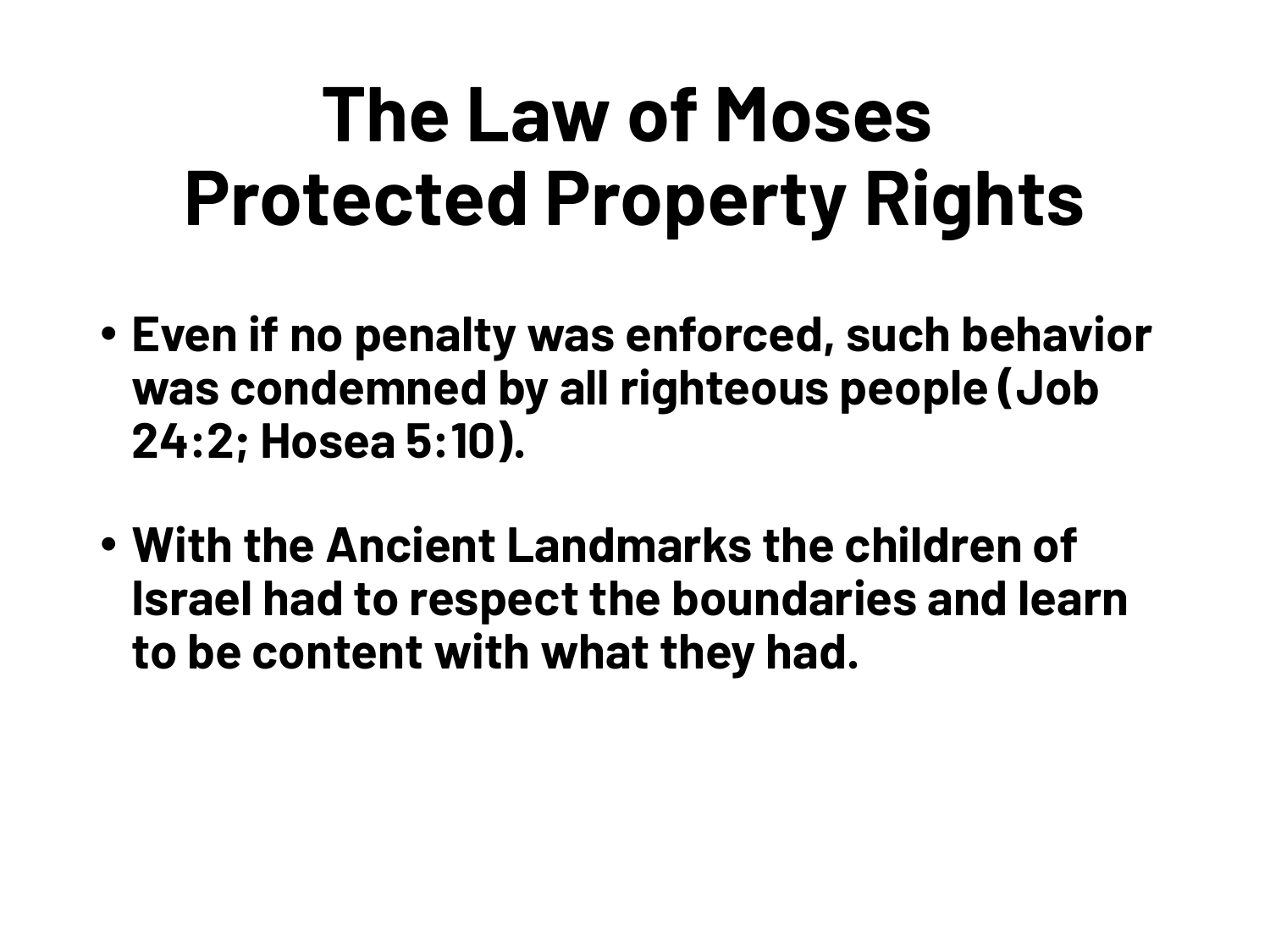

# The Law of Moses Protected Property Rights
Even if no penalty was enforced, such behavior was condemned by all righteous people (Job 24:2; Hosea 5:10).

With the Ancient Landmarks the children of Israel had to respect the boundaries and learn to be content with what they had.